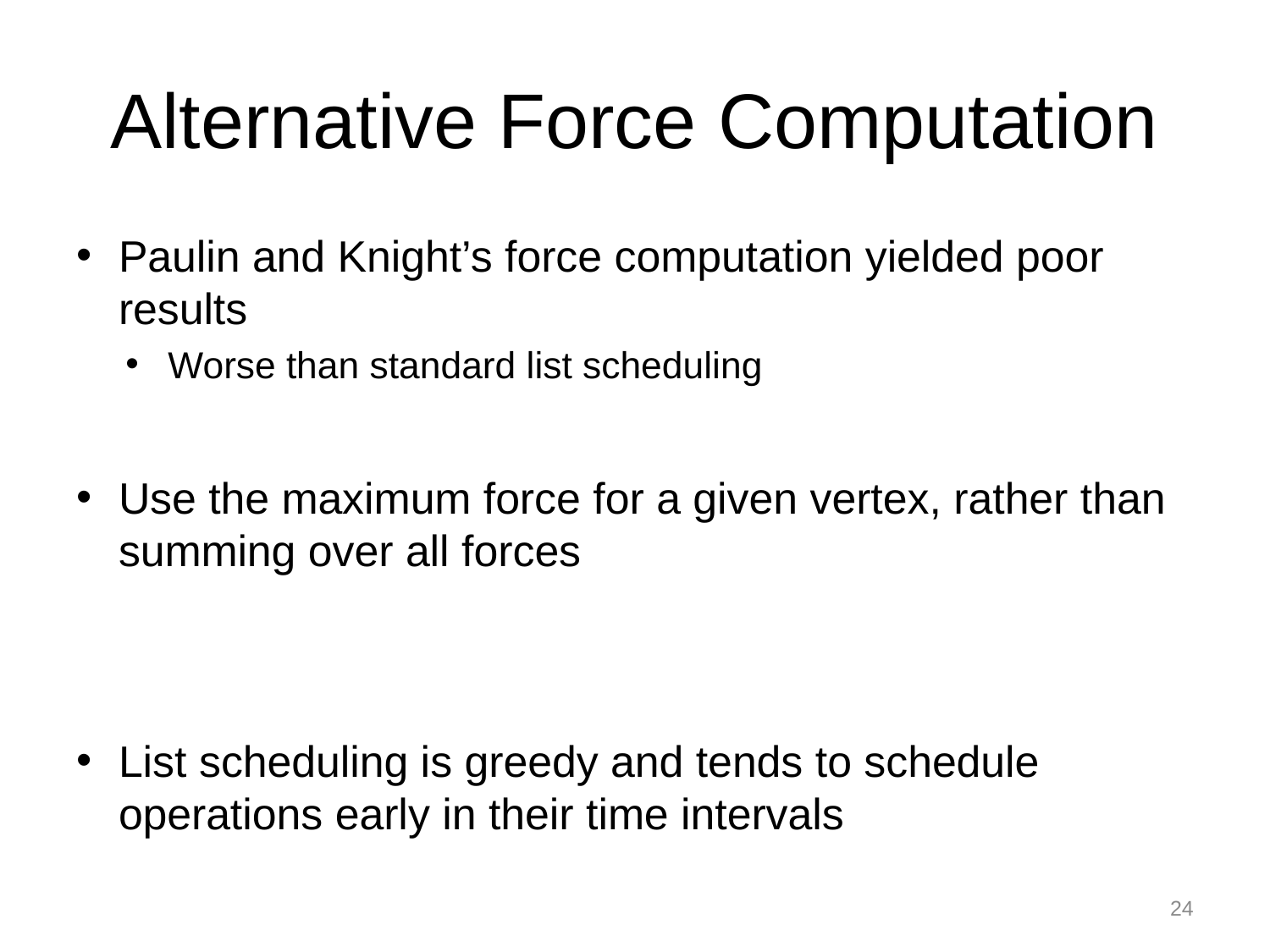

# Alternative Force Computation
Paulin and Knight’s force computation yielded poor results
Worse than standard list scheduling

Use the maximum force for a given vertex, rather than summing over all forces

List scheduling is greedy and tends to schedule operations early in their time intervals

24